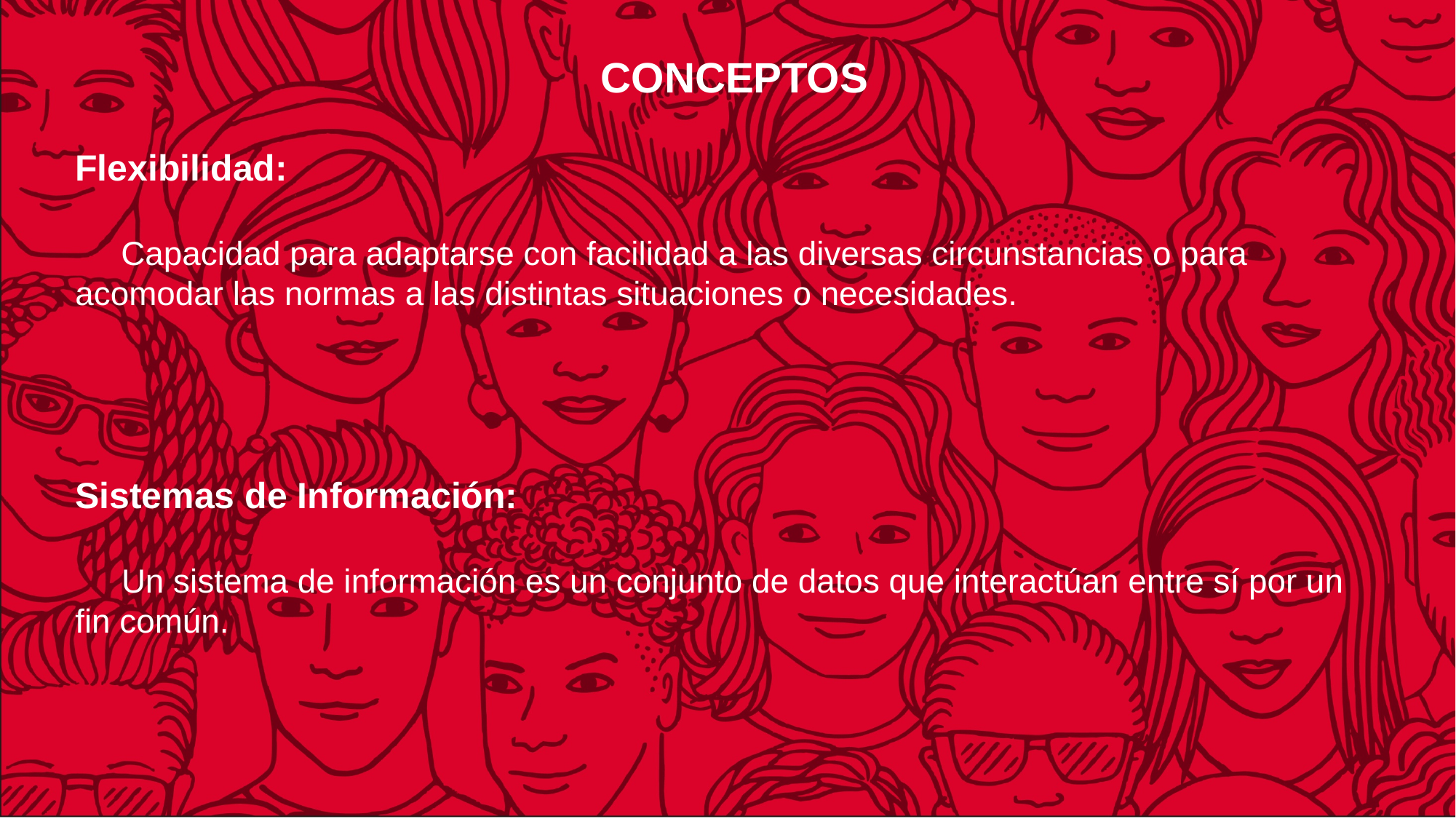

CONCEPTOS
Flexibilidad:

      Capacidad para adaptarse con facilidad a las diversas circunstancias o para acomodar las normas a las distintas situaciones o necesidades.

Sistemas de Información:

     Un sistema de información es un conjunto de datos que interactúan entre sí por un fin común.